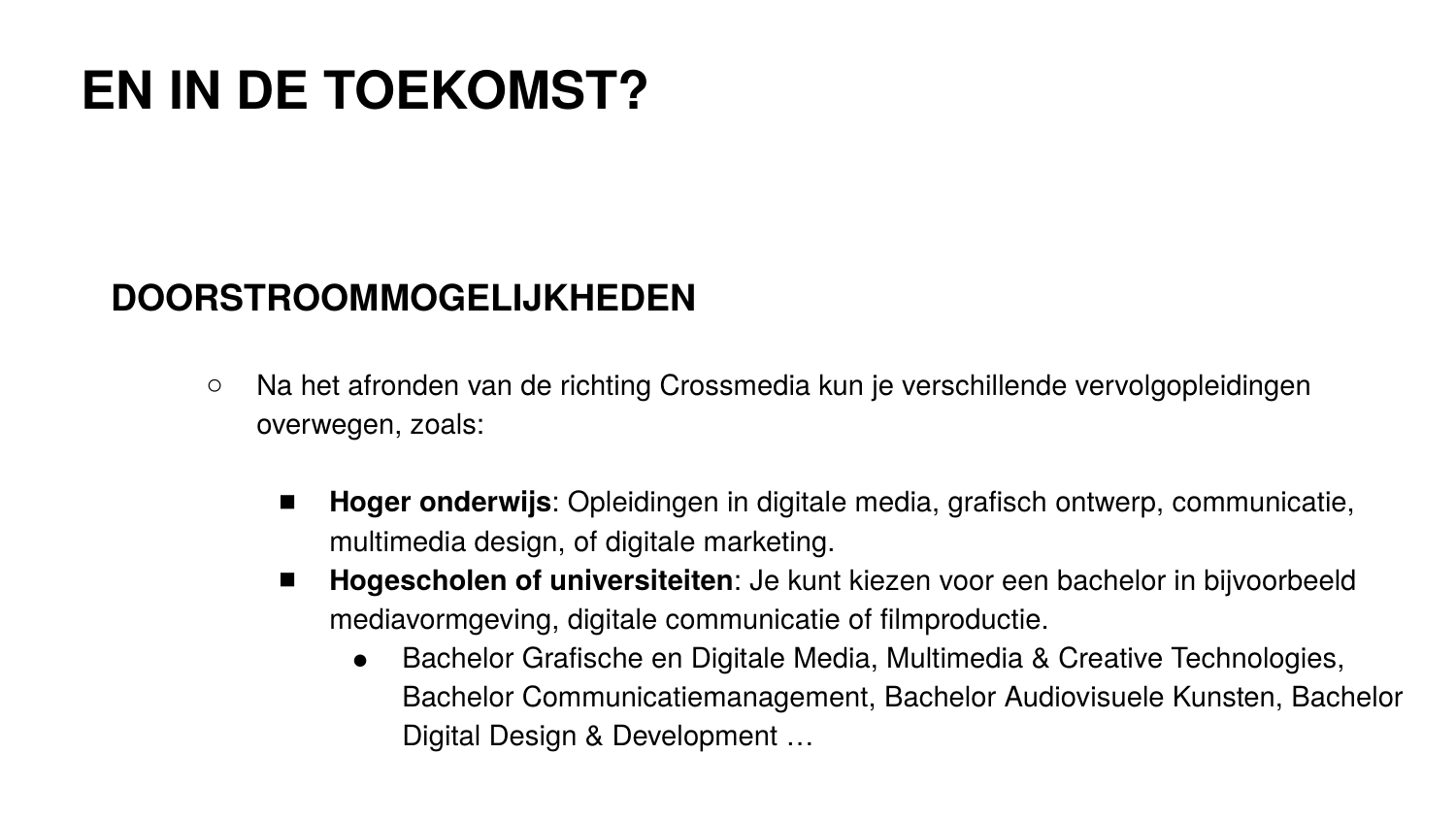

EN IN DE TOEKOMST?
DOORSTROOMMOGELIJKHEDEN
Na het afronden van de richting Crossmedia kun je verschillende vervolgopleidingen overwegen, zoals:
Hoger onderwijs: Opleidingen in digitale media, grafisch ontwerp, communicatie, multimedia design, of digitale marketing.
Hogescholen of universiteiten: Je kunt kiezen voor een bachelor in bijvoorbeeld mediavormgeving, digitale communicatie of filmproductie.
Bachelor Grafische en Digitale Media, Multimedia & Creative Technologies, Bachelor Communicatiemanagement, Bachelor Audiovisuele Kunsten, Bachelor Digital Design & Development …